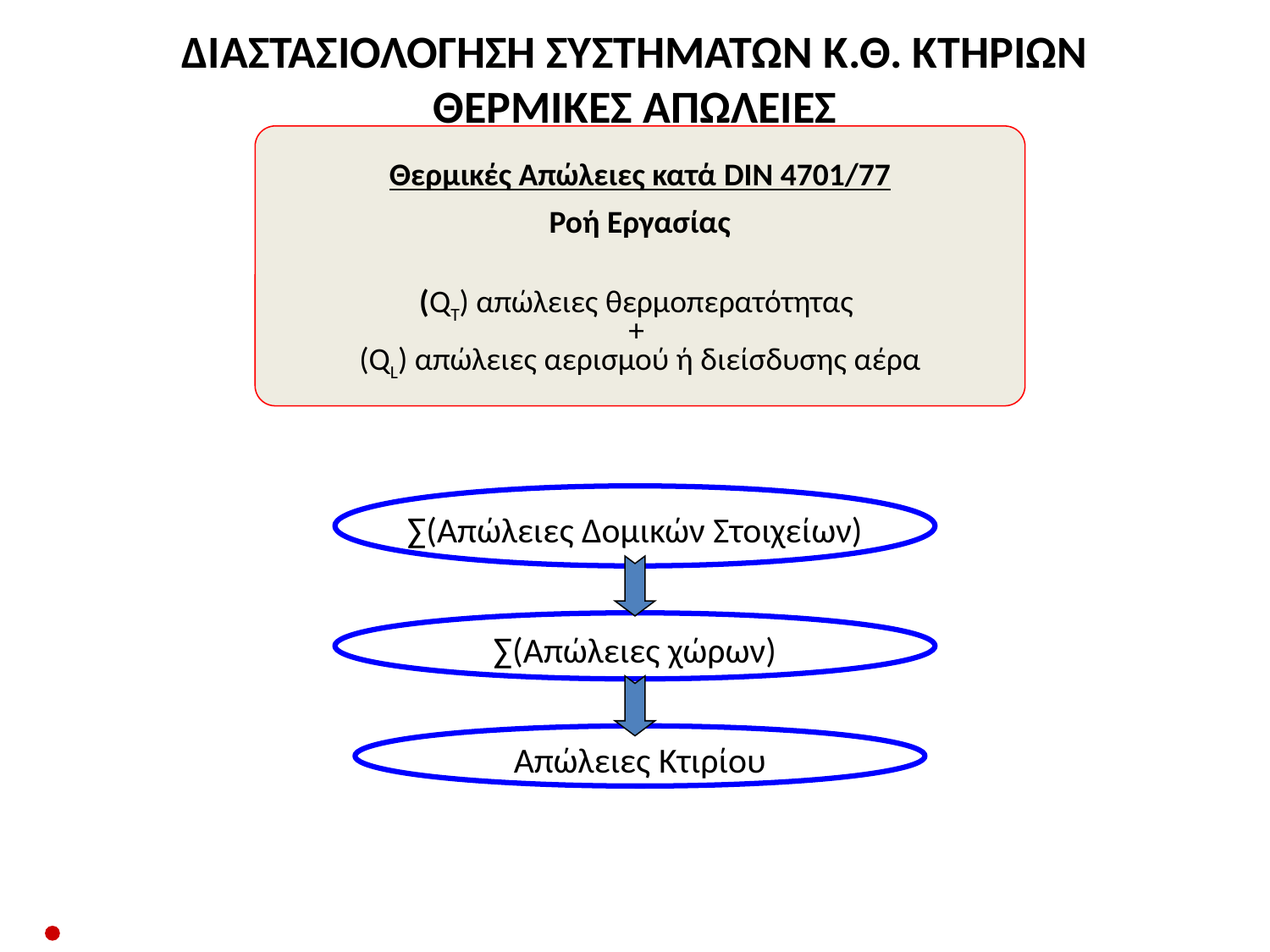

ΔΙΑΣΤΑΣΙΟΛΟΓΗΣΗ ΣΥΣΤΗΜΑΤΩΝ Κ.Θ. ΚΤΗΡΙΩΝ
Θερμικές Απώλειες
Θερμικές Απώλειες κατά DIN 4701/77
Ροή Εργασίας

(QT) απώλειες θερμοπερατότητας
+
(QL) απώλειες αερισμού ή διείσδυσης αέρα
∑(Απώλειες Δομικών Στοιχείων)

∑(Απώλειες χώρων)

Απώλειες Κτιρίου